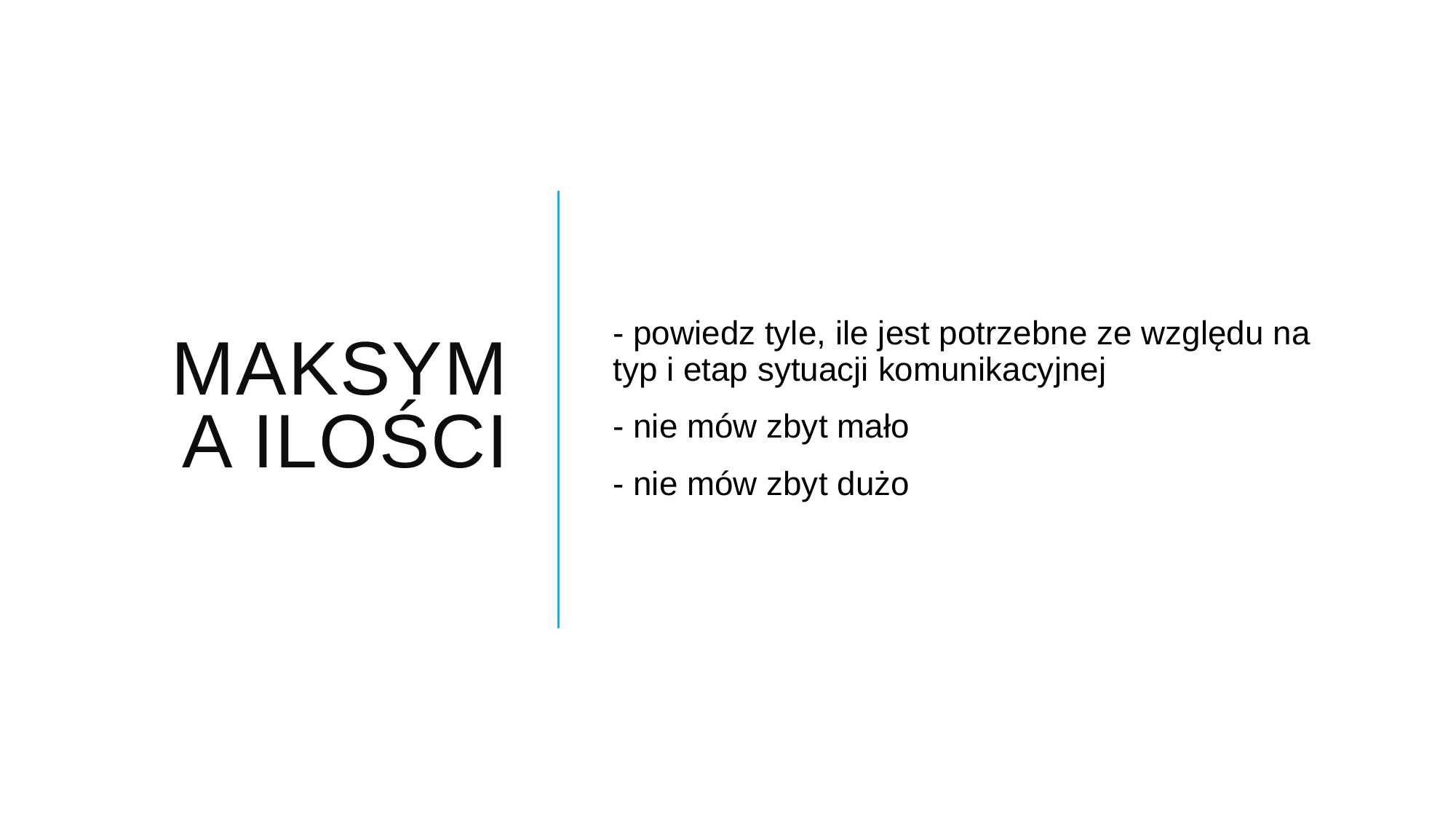

# Maksyma ilości
- powiedz tyle, ile jest potrzebne ze względu na typ i etap sytuacji komunikacyjnej
- nie mów zbyt mało
- nie mów zbyt dużo